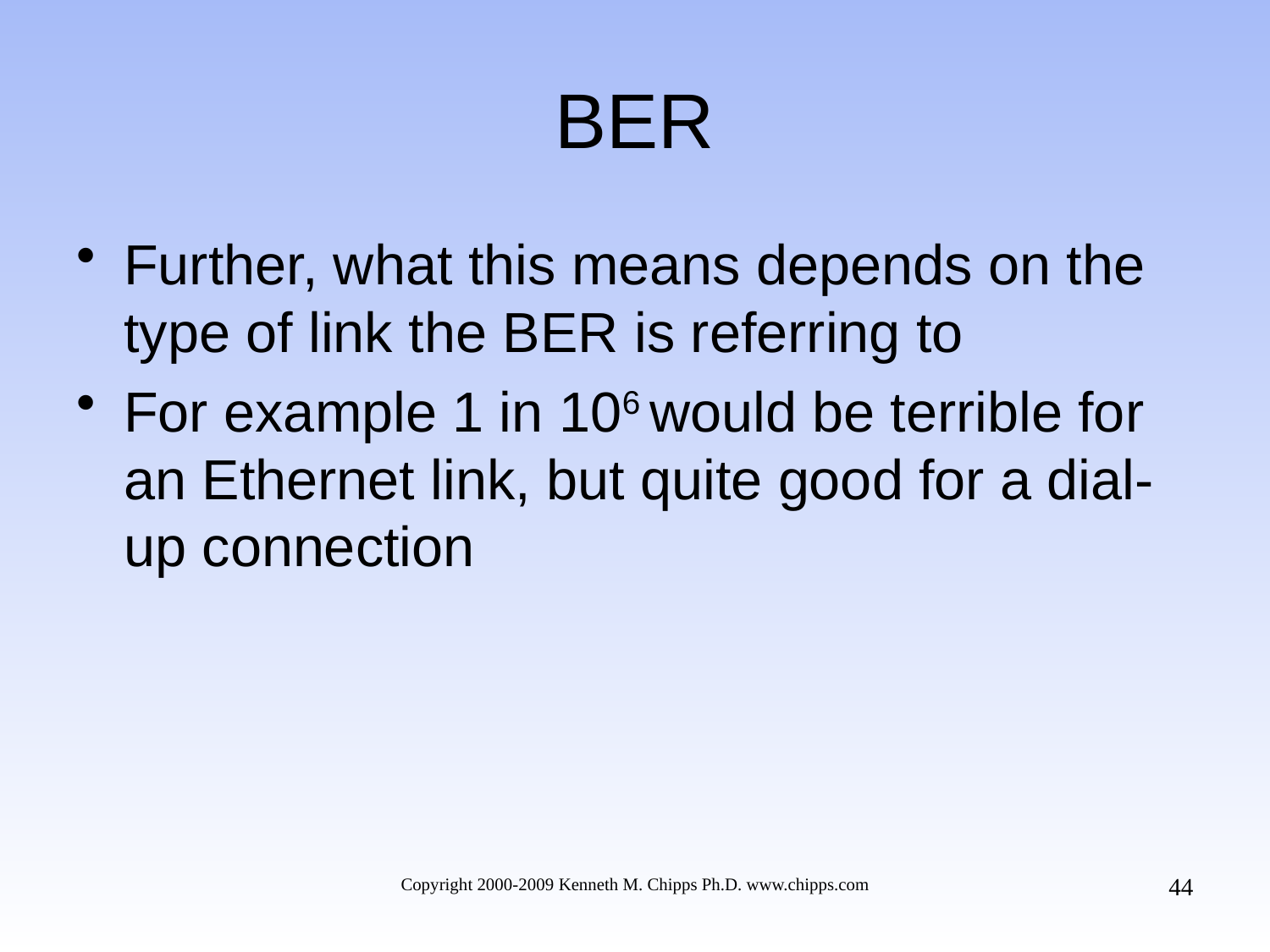

# BER
Further, what this means depends on the type of link the BER is referring to
For example 1 in 106 would be terrible for an Ethernet link, but quite good for a dial-up connection
44
Copyright 2000-2009 Kenneth M. Chipps Ph.D. www.chipps.com